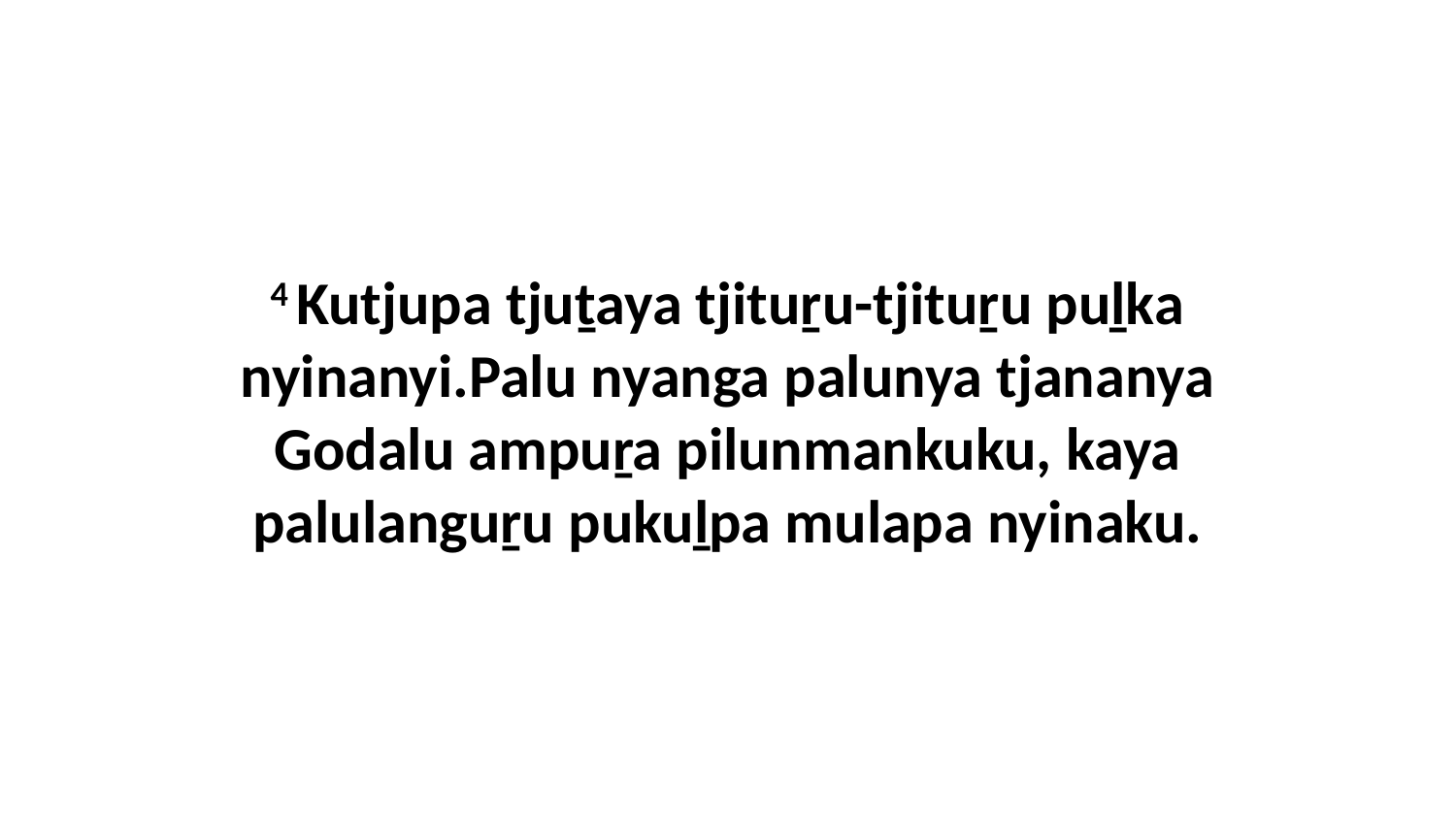

4 Kutjupa tjuṯaya tjituṟu-tjituṟu puḻka nyinanyi.Palu nyanga palunya tjananya Godalu ampuṟa pilunmankuku, kaya palulanguṟu pukuḻpa mulapa nyinaku.